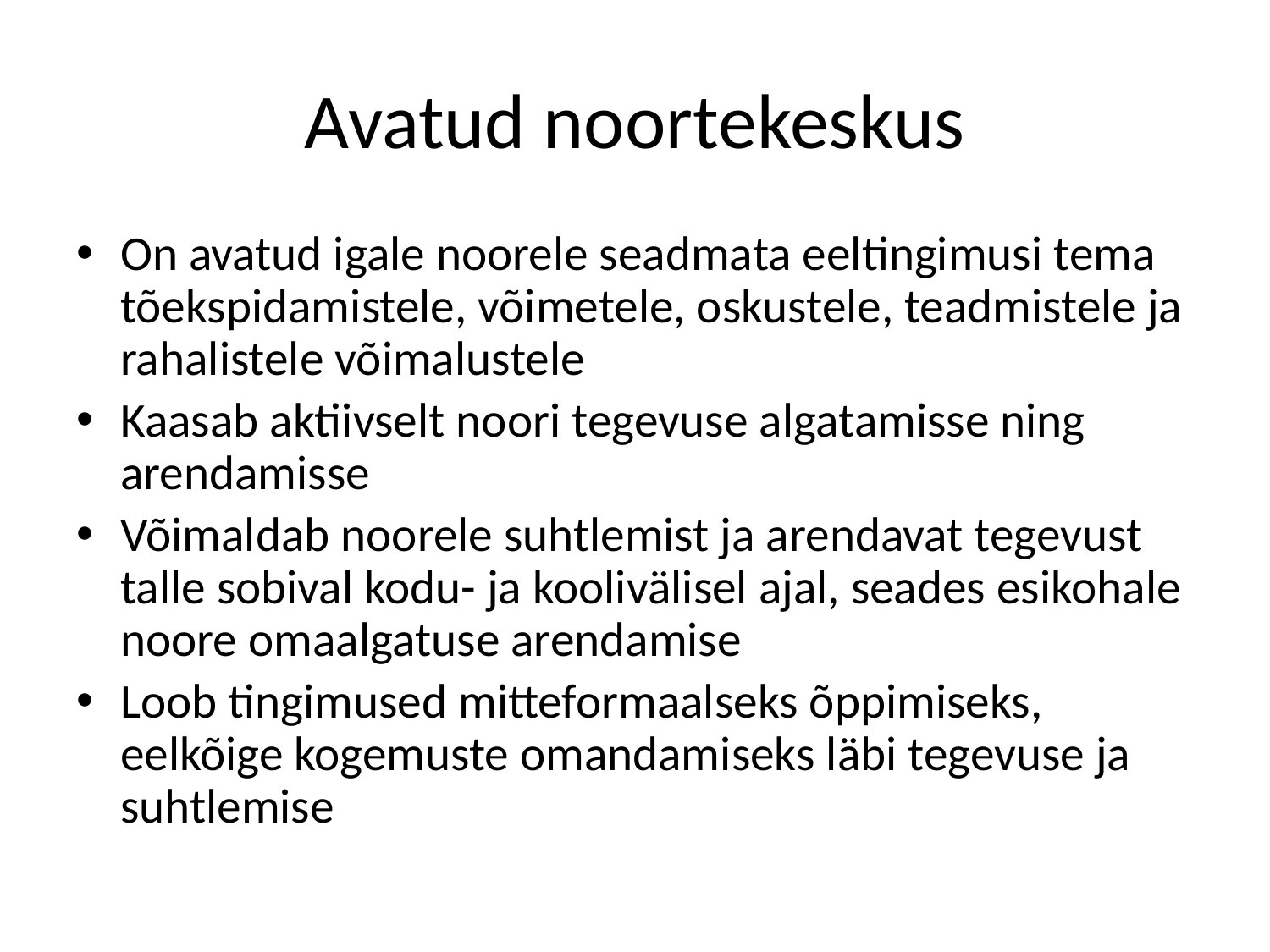

# Avatud noortekeskus
On avatud igale noorele seadmata eeltingimusi tema tõekspidamistele, võimetele, oskustele, teadmistele ja rahalistele võimalustele
Kaasab aktiivselt noori tegevuse algatamisse ning arendamisse
Võimaldab noorele suhtlemist ja arendavat tegevust talle sobival kodu- ja koolivälisel ajal, seades esikohale noore omaalgatuse arendamise
Loob tingimused mitteformaalseks õppimiseks, eelkõige kogemuste omandamiseks läbi tegevuse ja suhtlemise